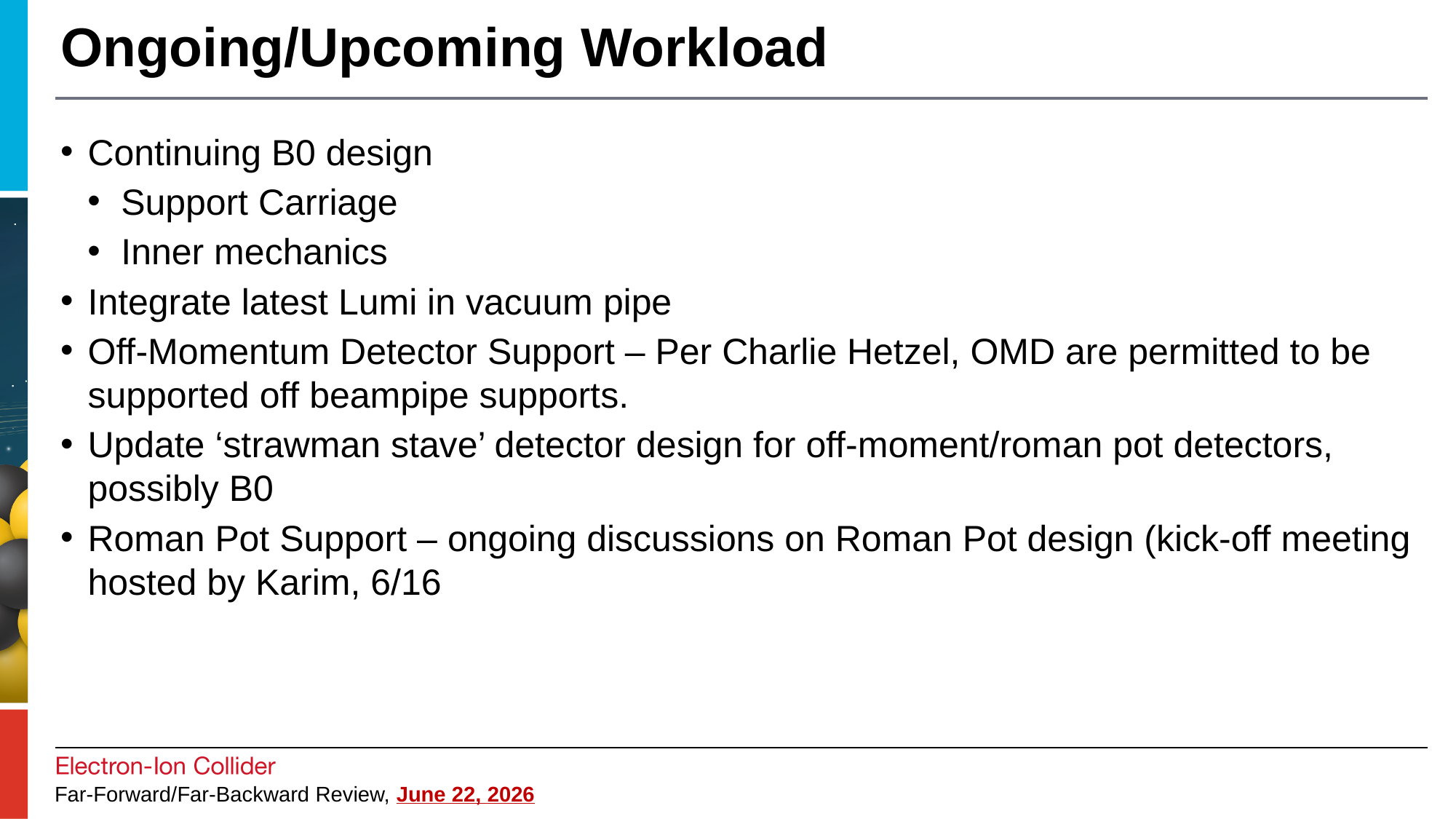

# Ongoing/Upcoming Workload
Continuing B0 design
Support Carriage
Inner mechanics
Integrate latest Lumi in vacuum pipe
Off-Momentum Detector Support – Per Charlie Hetzel, OMD are permitted to be supported off beampipe supports.
Update ‘strawman stave’ detector design for off-moment/roman pot detectors, possibly B0
Roman Pot Support – ongoing discussions on Roman Pot design (kick-off meeting hosted by Karim, 6/16